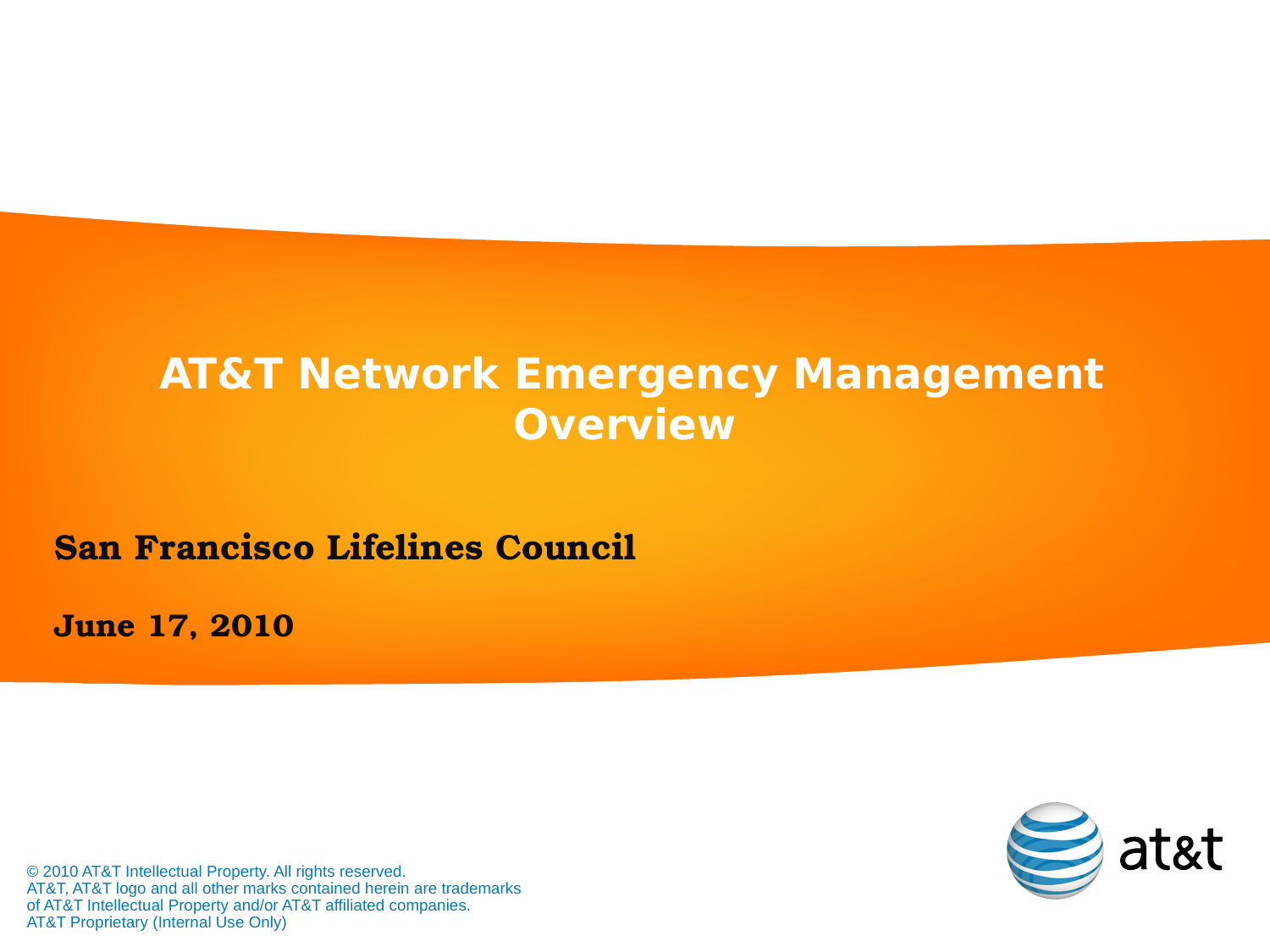

# AT&T Network Emergency Management Overview
San Francisco Lifelines Council

June 17, 2010